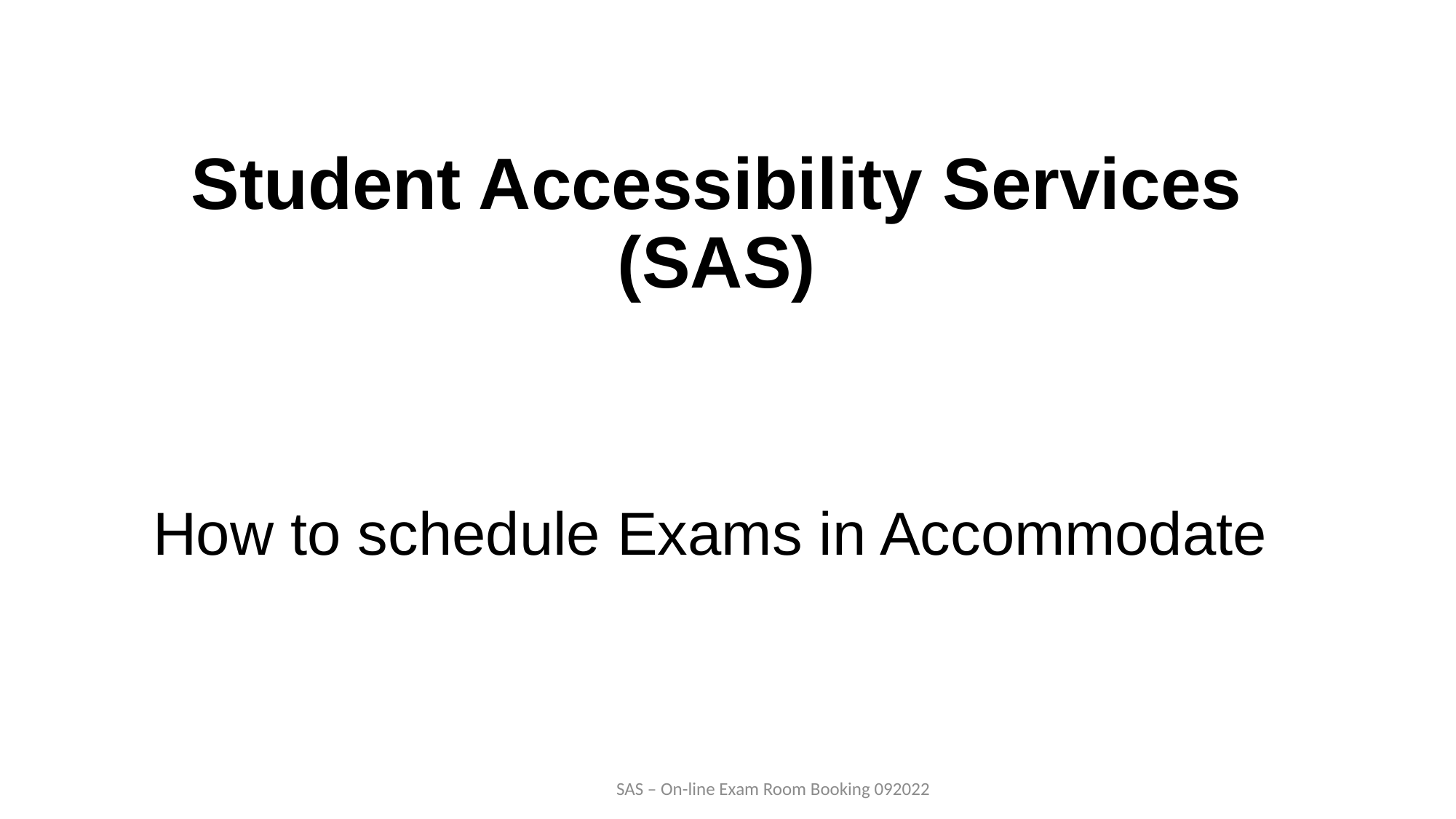

# Student Accessibility Services (SAS)

How to schedule Exams in Accommodate
SAS – On-line Exam Room Booking 092022